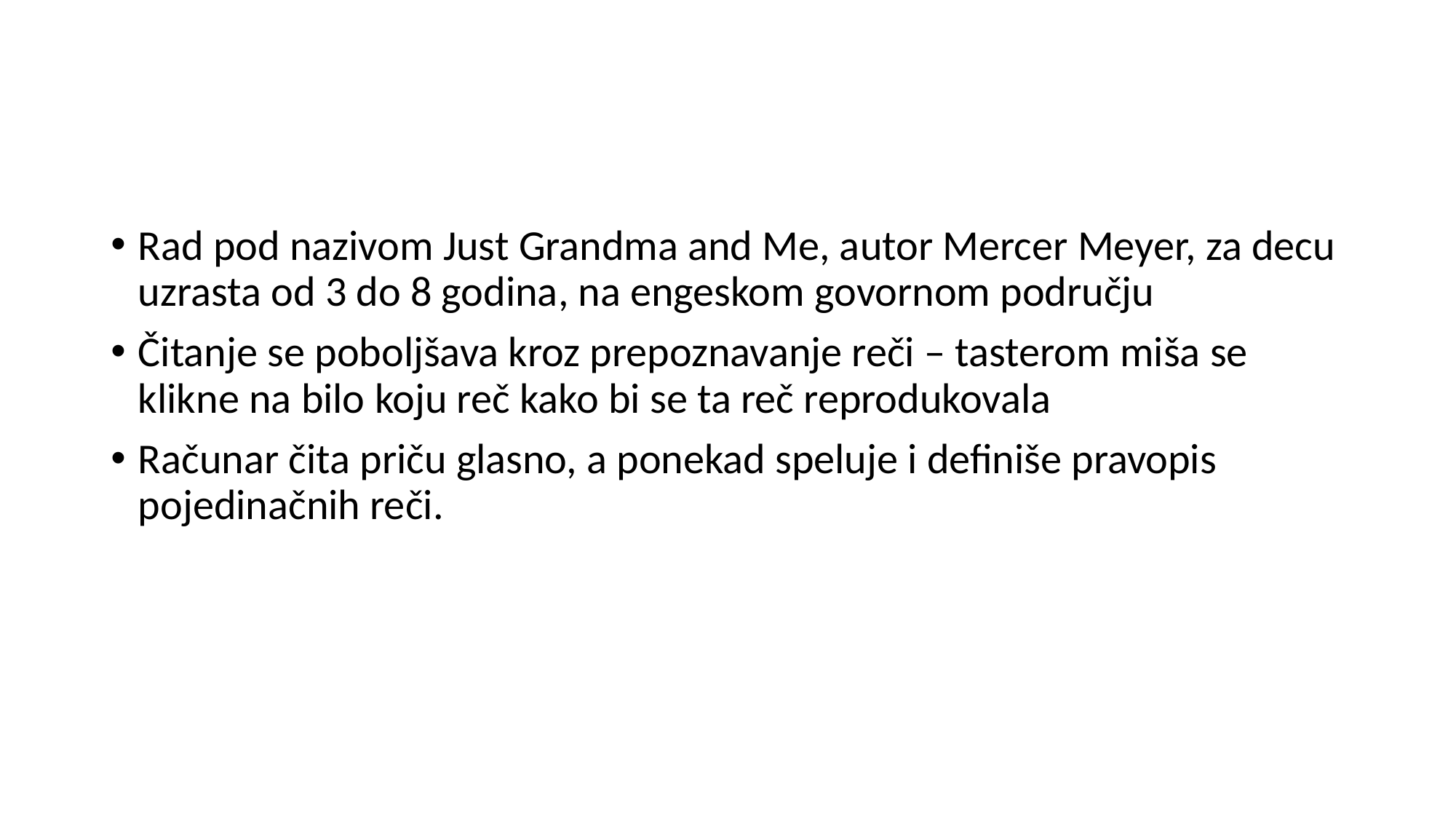

#
Rad pod nazivom Just Grandma and Me, autor Mercer Meyer, za decu uzrasta od 3 do 8 godina, na engeskom govornom području
Čitanje se poboljšava kroz prepoznavanje reči – tasterom miša se klikne na bilo koju reč kako bi se ta reč reprodukovala
Računar čita priču glasno, a ponekad speluje i definiše pravopis pojedinačnih reči.